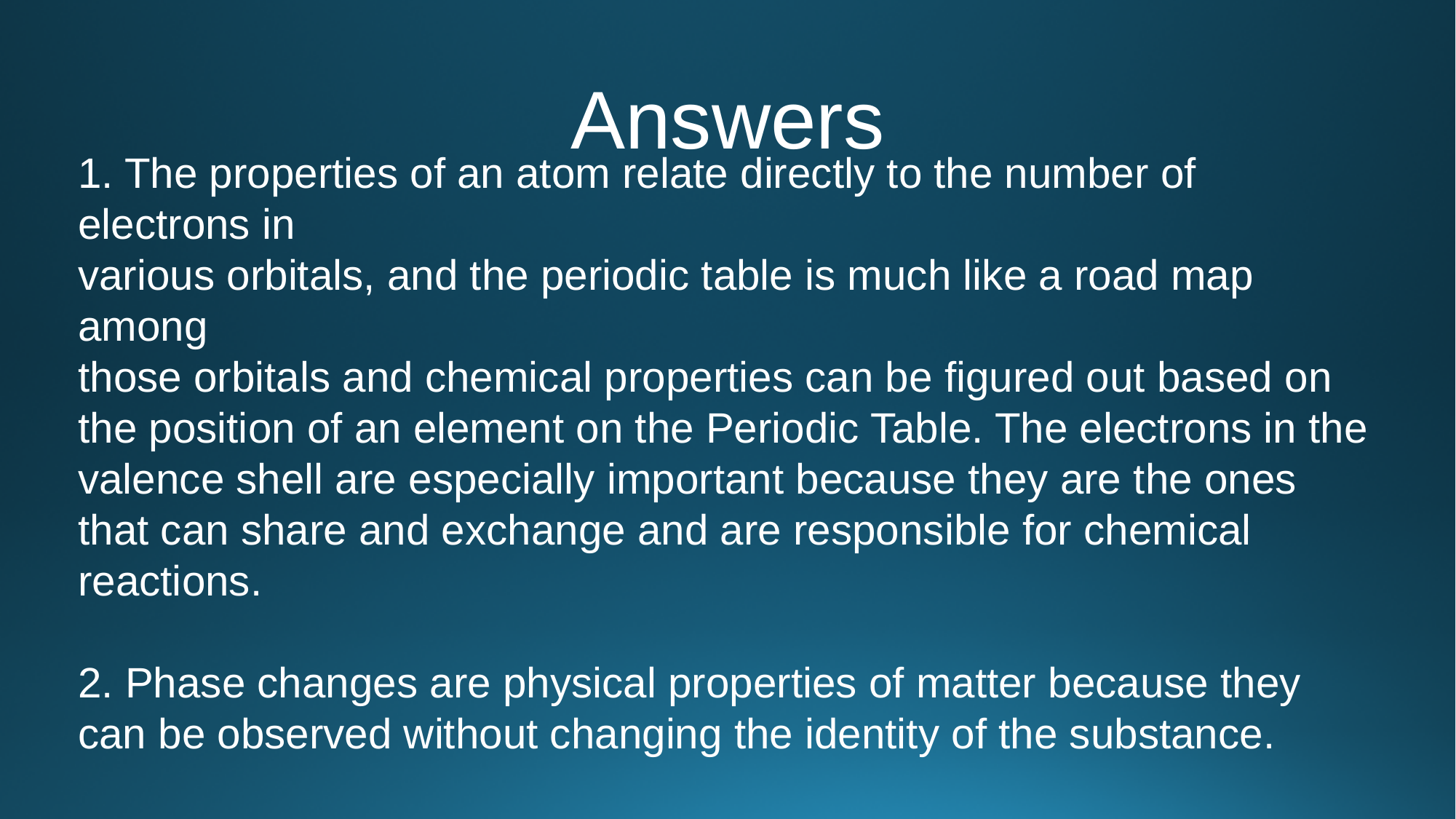

# Answers
1. The properties of an atom relate directly to the number of electrons in
various orbitals, and the periodic table is much like a road map among
those orbitals and chemical properties can be figured out based on the position of an element on the Periodic Table. The electrons in the valence shell are especially important because they are the ones that can share and exchange and are responsible for chemical reactions.

2. Phase changes are physical properties of matter because they can be observed without changing the identity of the substance.